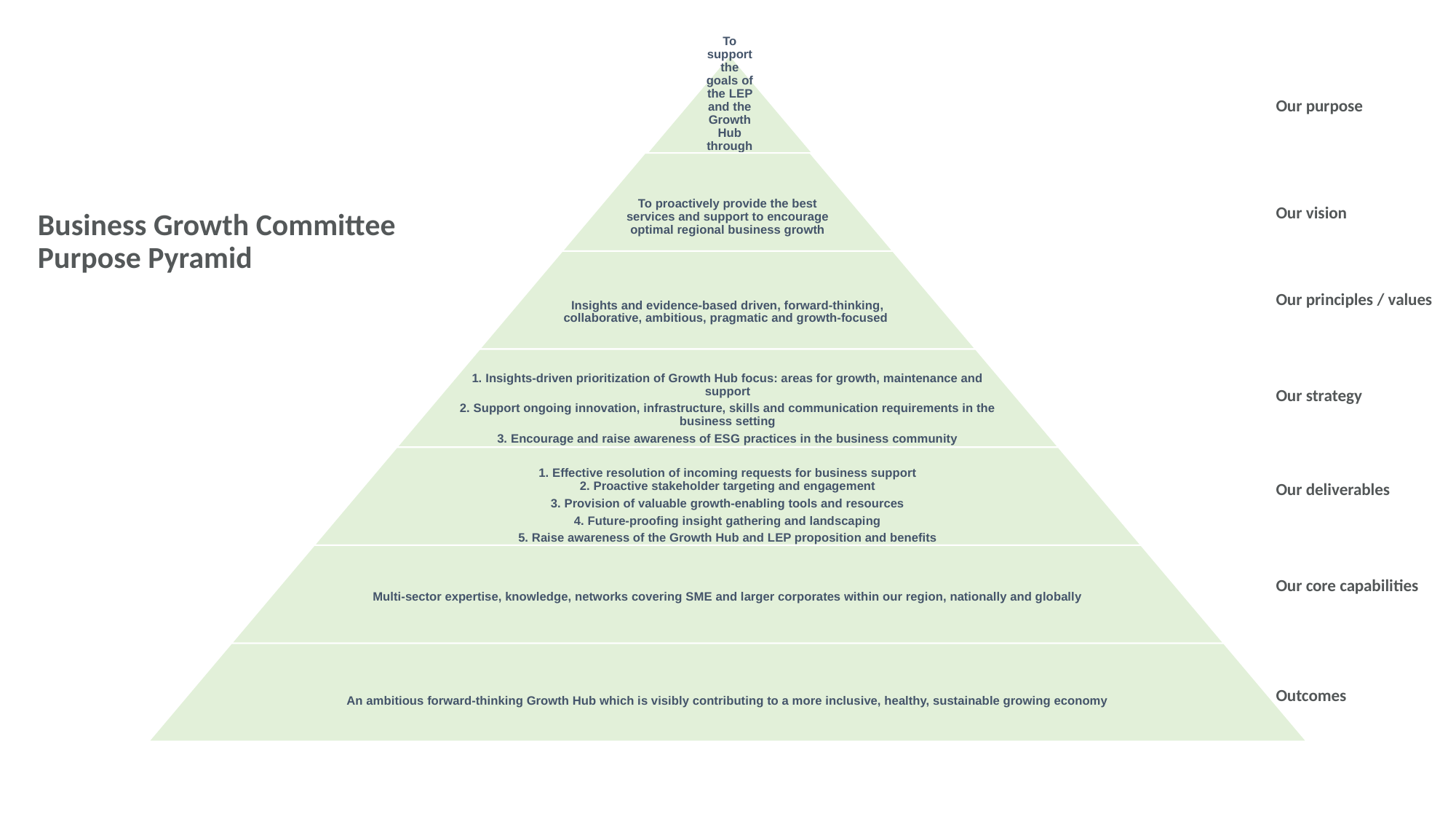

To support the goals of the LEP and the Growth Hub through effective insights and counsel
To proactively provide the best services and support to encourage optimal regional business growth
Insights and evidence-based driven, forward-thinking, collaborative, ambitious, pragmatic and growth-focused
1. Insights-driven prioritization of Growth Hub focus: areas for growth, maintenance and support
2. Support ongoing innovation, infrastructure, skills and communication requirements in the business setting
3. Encourage and raise awareness of ESG practices in the business community
1. Effective resolution of incoming requests for business support
2. Proactive stakeholder targeting and engagement
3. Provision of valuable growth-enabling tools and resources
4. Future-proofing insight gathering and landscaping
5. Raise awareness of the Growth Hub and LEP proposition and benefits
Multi-sector expertise, knowledge, networks covering SME and larger corporates within our region, nationally and globally
An ambitious forward-thinking Growth Hub which is visibly contributing to a more inclusive, healthy, sustainable growing economy
Our purpose​
Our vision
Business Growth Committee Purpose Pyramid
Our principles / values​
Our strategy
Our deliverables
Our core capabilities​
Outcomes